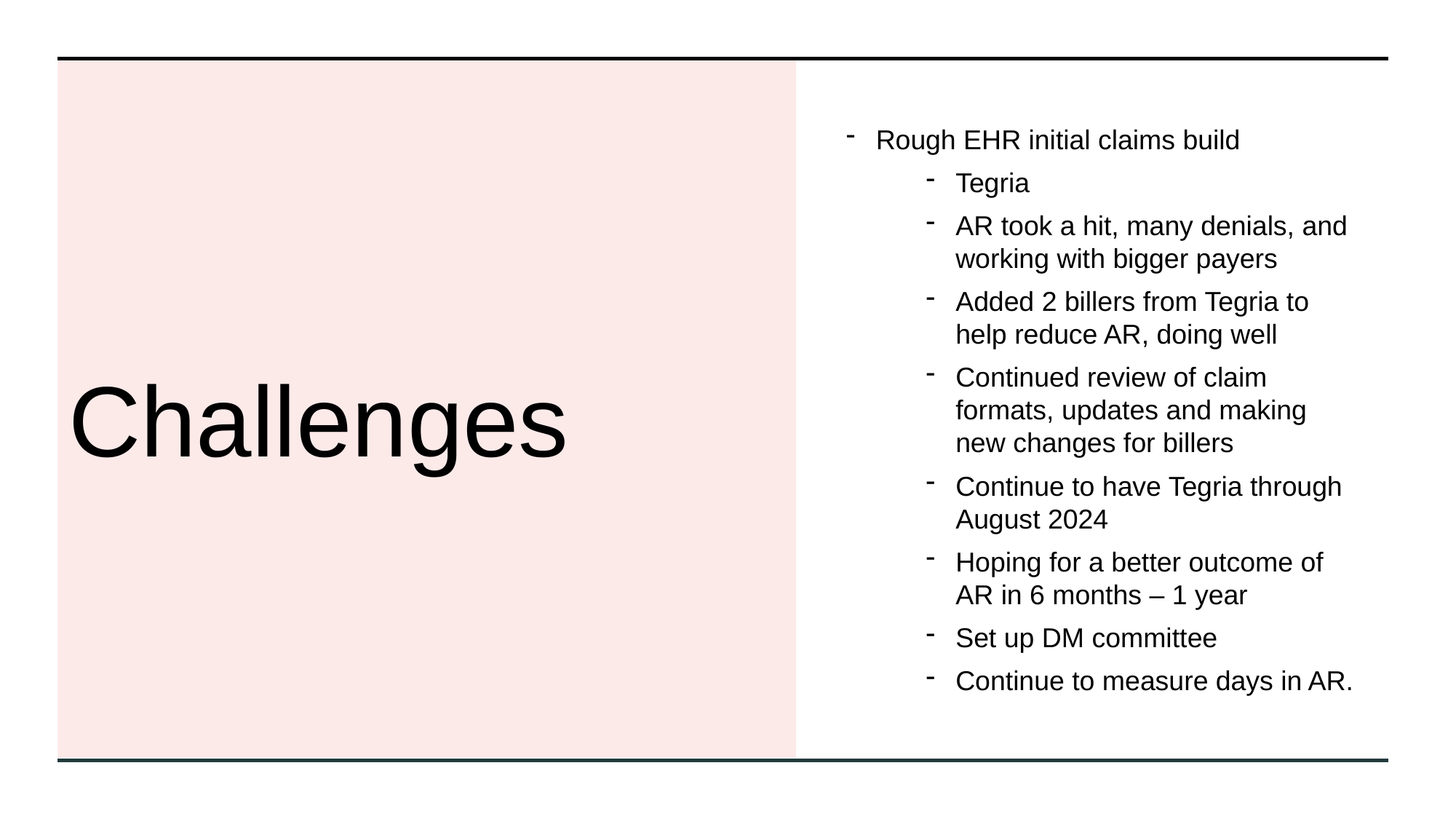

# Challenges
Rough EHR initial claims build
Tegria
AR took a hit, many denials, and working with bigger payers
Added 2 billers from Tegria to help reduce AR, doing well
Continued review of claim formats, updates and making new changes for billers
Continue to have Tegria through August 2024
Hoping for a better outcome of AR in 6 months – 1 year
Set up DM committee
Continue to measure days in AR.